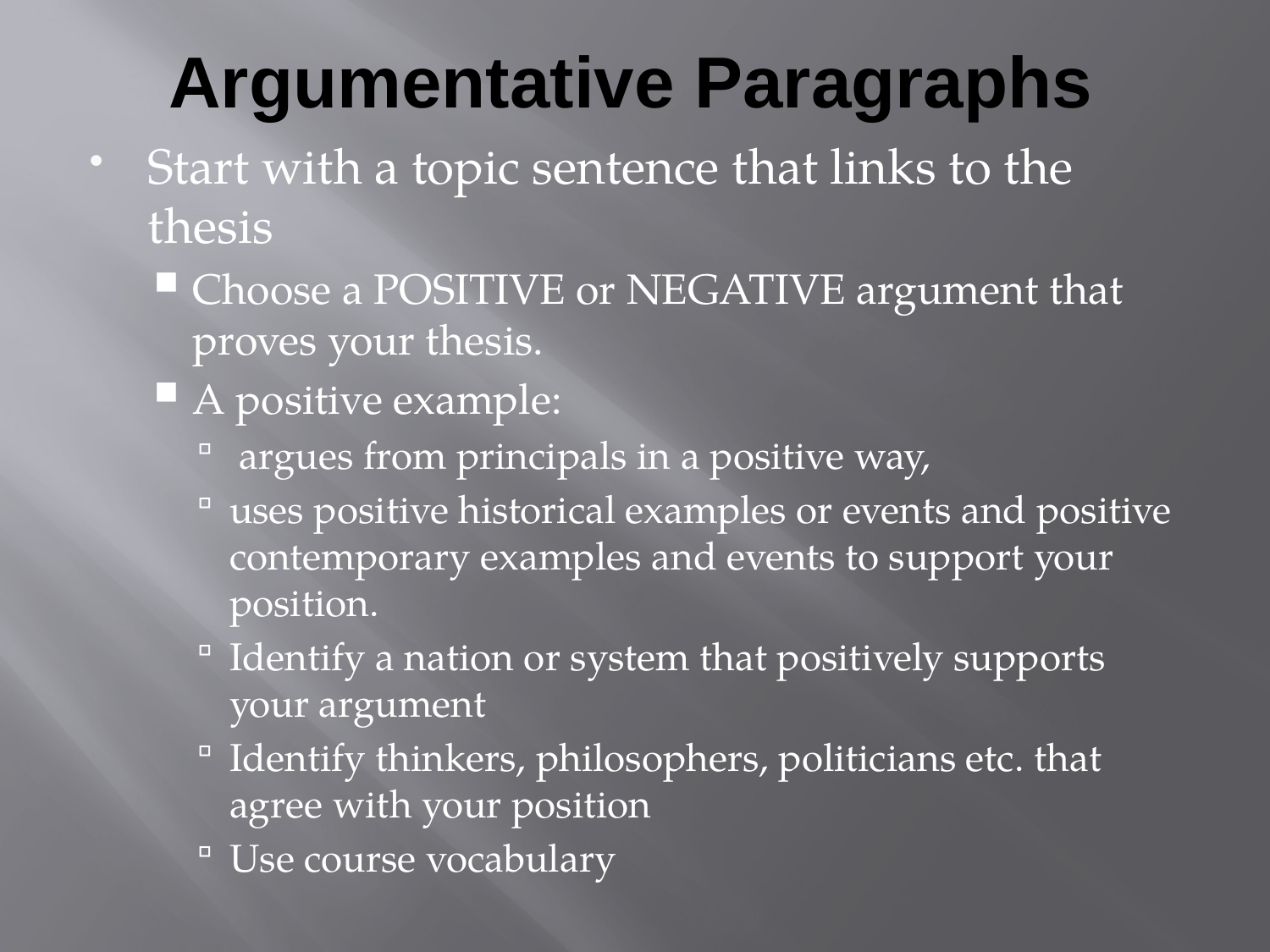

# Argumentative Paragraphs
Start with a topic sentence that links to the thesis
Choose a POSITIVE or NEGATIVE argument that proves your thesis.
A positive example:
 argues from principals in a positive way,
uses positive historical examples or events and positive contemporary examples and events to support your position.
Identify a nation or system that positively supports your argument
Identify thinkers, philosophers, politicians etc. that agree with your position
Use course vocabulary